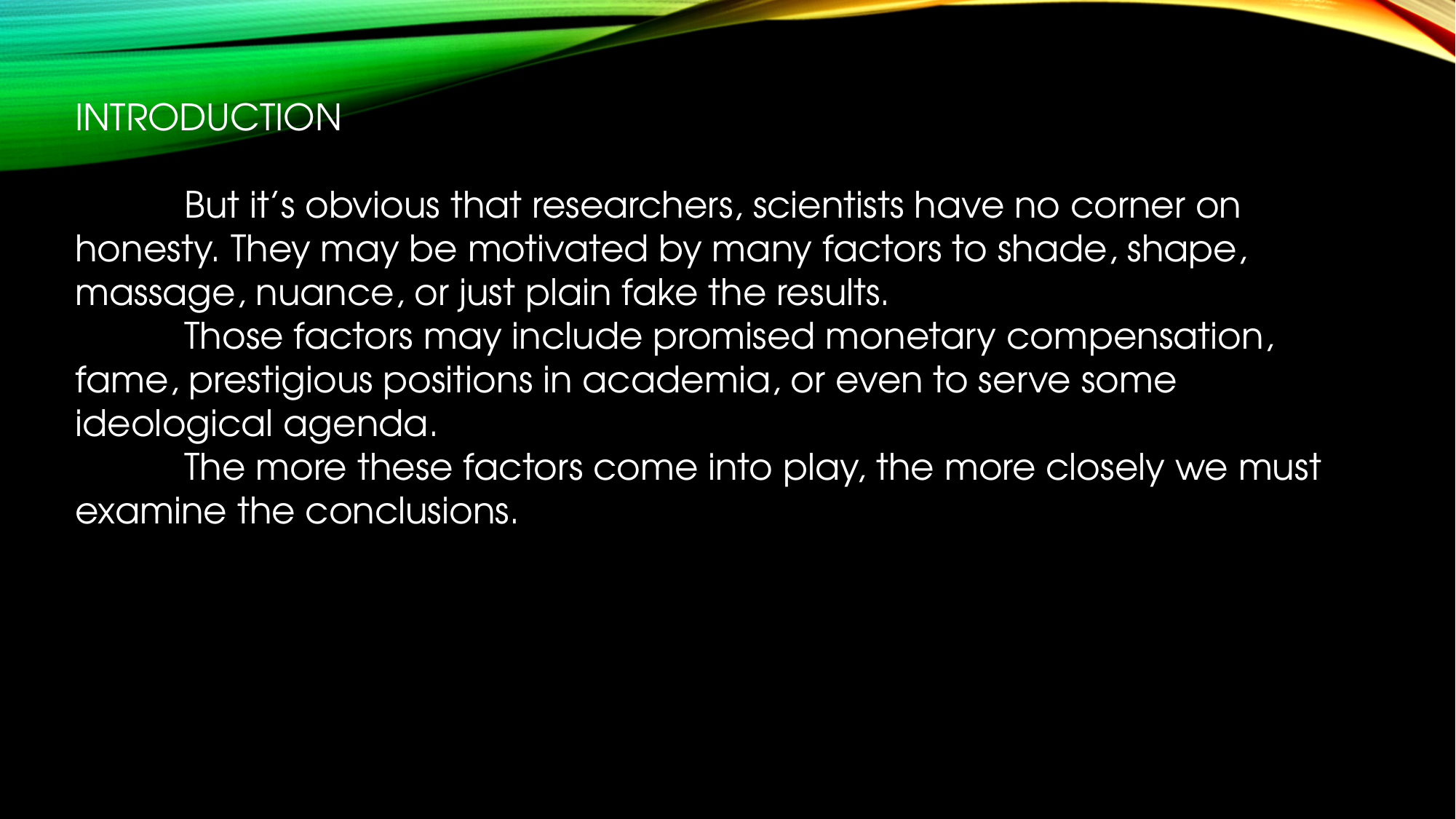

INTRODUCTION

	But it’s obvious that researchers, scientists have no corner on honesty. They may be motivated by many factors to shade, shape, massage, nuance, or just plain fake the results.
	Those factors may include promised monetary compensation, fame, prestigious positions in academia, or even to serve some ideological agenda.
	The more these factors come into play, the more closely we must examine the conclusions.